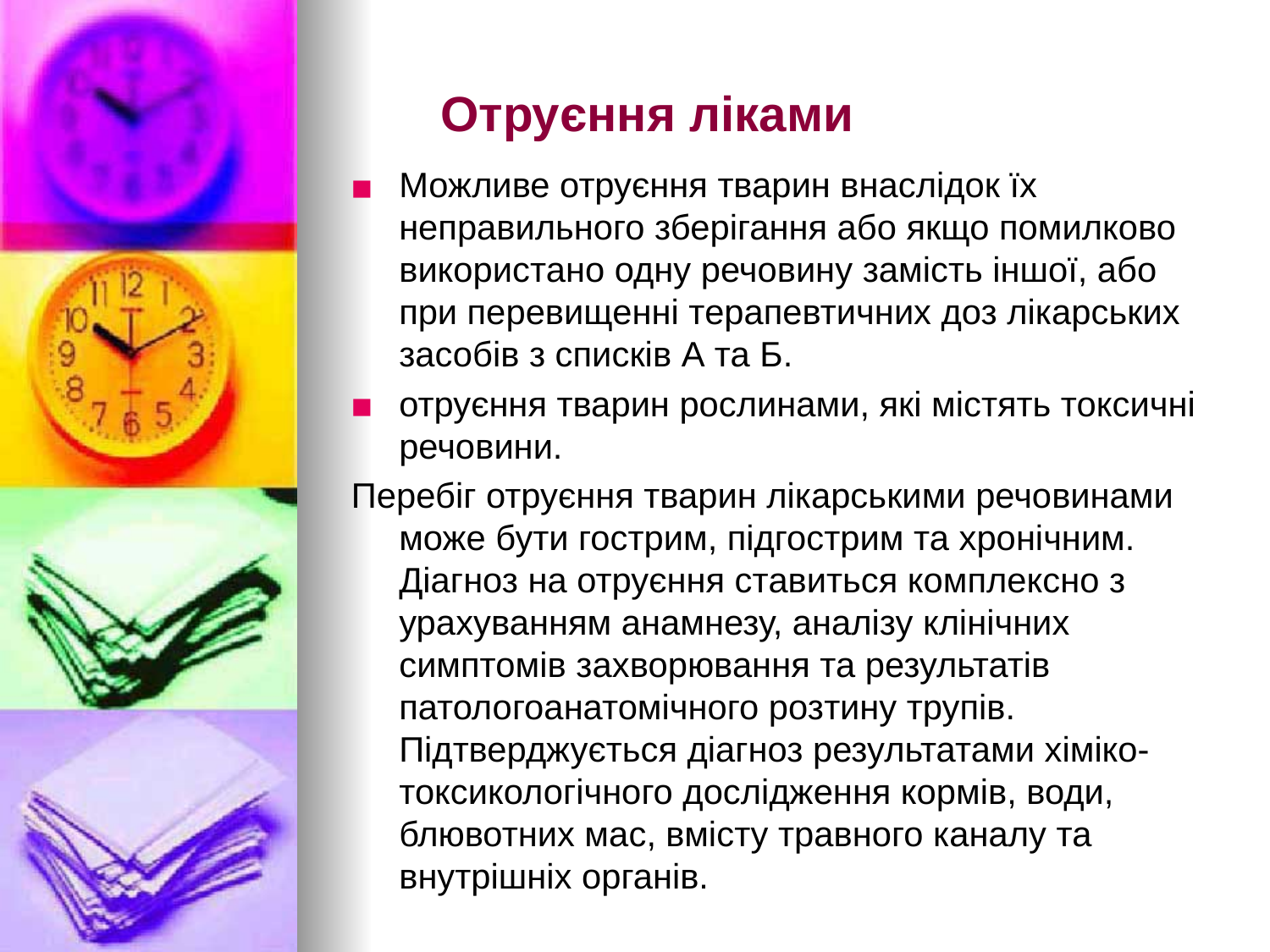

# Отруєння ліками
Можливе отруєння тварин внаслідок їх неправильного зберігання або якщо помилково використано одну речовину замість іншої, або при перевищенні терапевтичних доз лікарських засобів з списків А та Б.
отруєння тварин рослинами, які містять токсичні речовини.
Перебіг отруєння тварин лікарськими речовинами може бути гострим, підгострим та хронічним. Діагноз на отруєння ставиться комплексно з урахуванням анамнезу, аналізу клінічних симптомів захворювання та результатів патологоанатомічного розтину трупів. Підтверджується діагноз результатами хіміко-токсикологічного дослідження кормів, води, блювотних мас, вмісту травного каналу та внутрішніх органів.